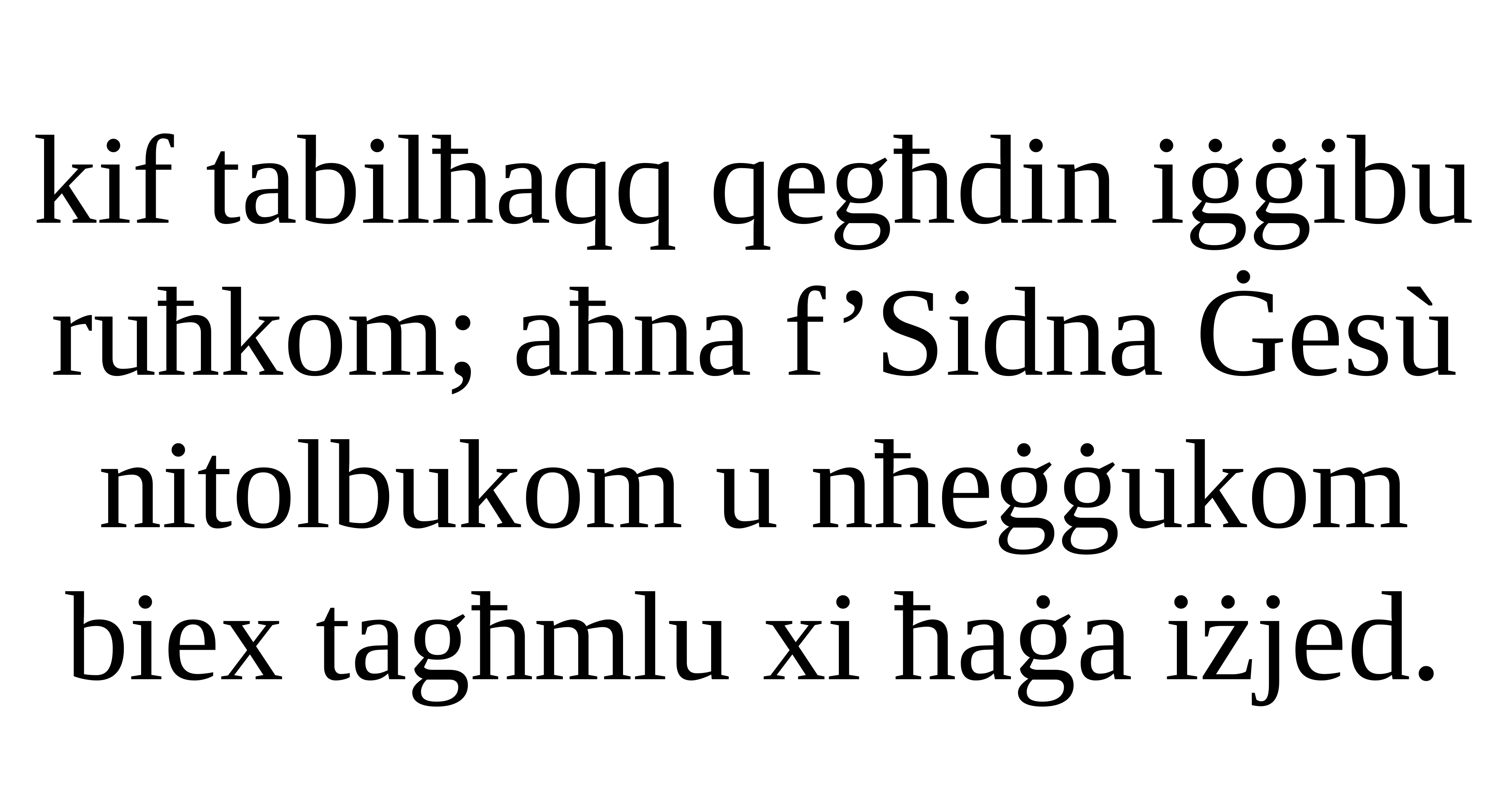

kif tabilħaqq qegħdin iġġibu ruħkom; aħna f’Sidna Ġesù nitolbukom u nħeġġukom biex tagħmlu xi ħaġa iżjed.